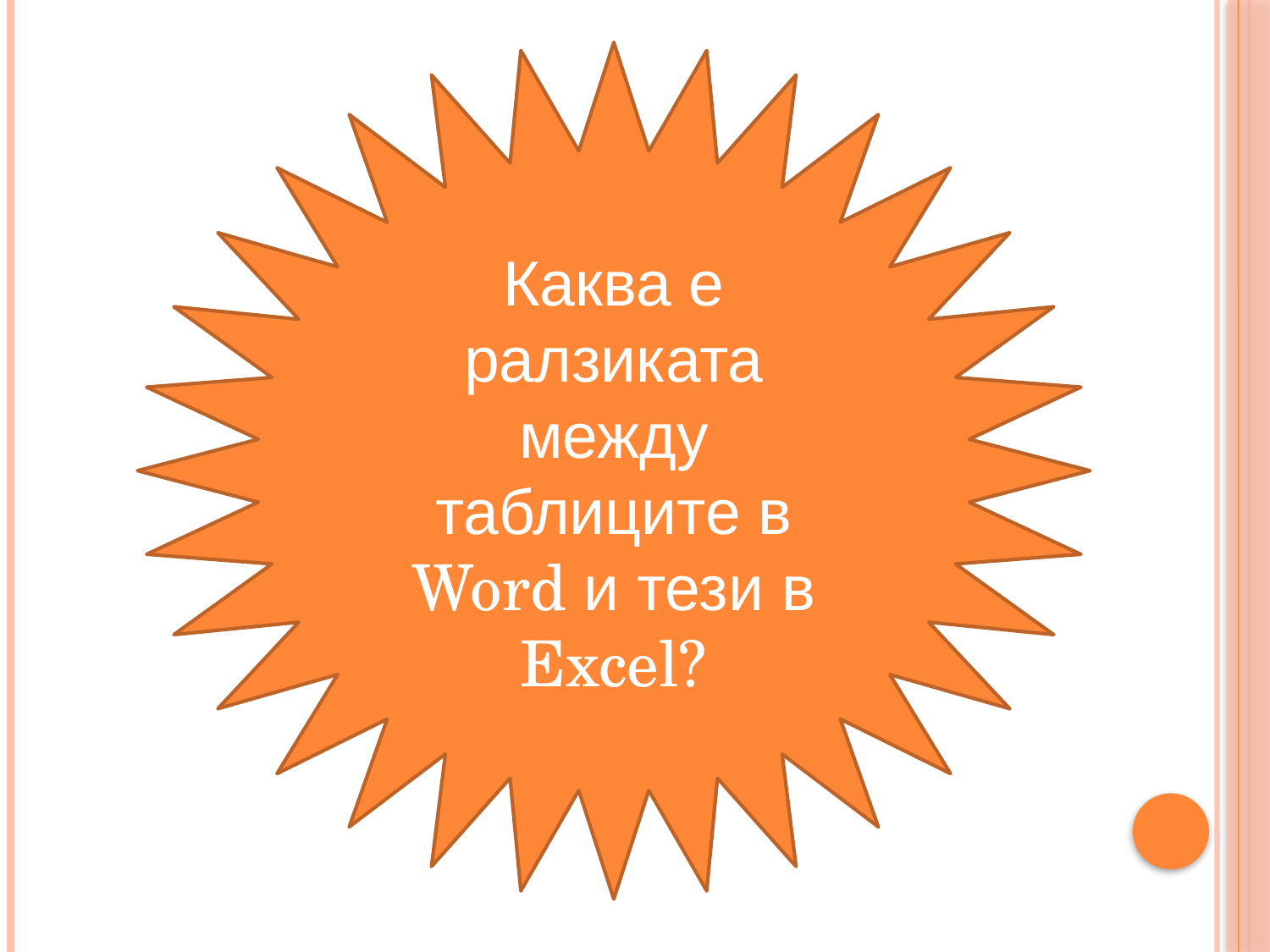

Каква е ралзиката между таблиците в Word и тези в Excel?